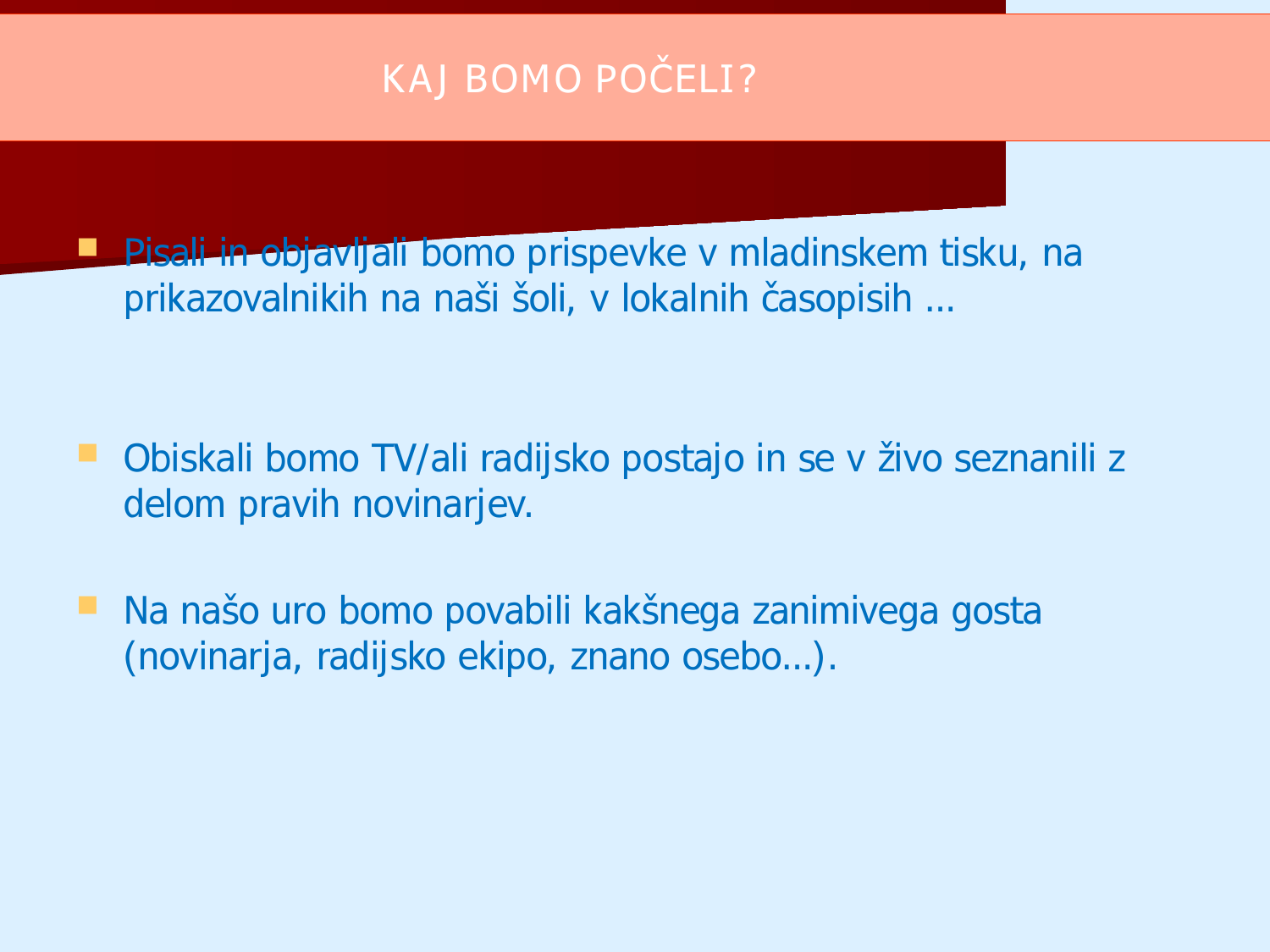

KAJ BOMO POČELI?
#
Pisali in objavljali bomo prispevke v mladinskem tisku, na prikazovalnikih na naši šoli, v lokalnih časopisih …

Obiskali bomo TV/ali radijsko postajo in se v živo seznanili z delom pravih novinarjev.

Na našo uro bomo povabili kakšnega zanimivega gosta (novinarja, radijsko ekipo, znano osebo…).